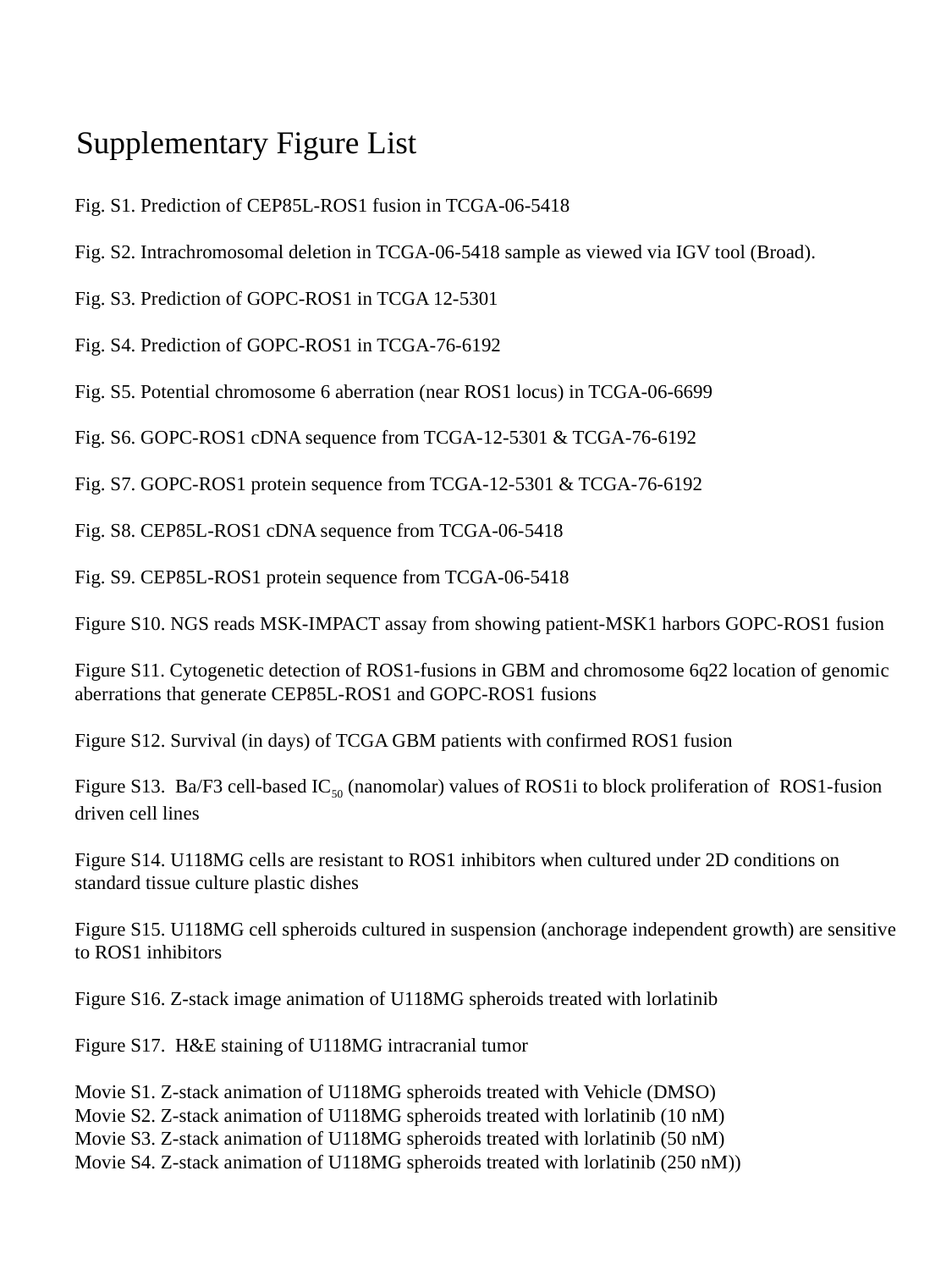

Supplementary Figure List
Fig. S1. Prediction of CEP85L-ROS1 fusion in TCGA-06-5418

Fig. S2. Intrachromosomal deletion in TCGA-06-5418 sample as viewed via IGV tool (Broad).

Fig. S3. Prediction of GOPC-ROS1 in TCGA 12-5301

Fig. S4. Prediction of GOPC-ROS1 in TCGA-76-6192

Fig. S5. Potential chromosome 6 aberration (near ROS1 locus) in TCGA-06-6699

Fig. S6. GOPC-ROS1 cDNA sequence from TCGA-12-5301 & TCGA-76-6192

Fig. S7. GOPC-ROS1 protein sequence from TCGA-12-5301 & TCGA-76-6192

Fig. S8. CEP85L-ROS1 cDNA sequence from TCGA-06-5418

Fig. S9. CEP85L-ROS1 protein sequence from TCGA-06-5418

Figure S10. NGS reads MSK-IMPACT assay from showing patient-MSK1 harbors GOPC-ROS1 fusion

Figure S11. Cytogenetic detection of ROS1-fusions in GBM and chromosome 6q22 location of genomic aberrations that generate CEP85L-ROS1 and GOPC-ROS1 fusions

Figure S12. Survival (in days) of TCGA GBM patients with confirmed ROS1 fusion

Figure S13.  Ba/F3 cell-based IC50 (nanomolar) values of ROS1i to block proliferation of  ROS1-fusion driven cell lines

Figure S14. U118MG cells are resistant to ROS1 inhibitors when cultured under 2D conditions on standard tissue culture plastic dishes

Figure S15. U118MG cell spheroids cultured in suspension (anchorage independent growth) are sensitive to ROS1 inhibitors

Figure S16. Z-stack image animation of U118MG spheroids treated with lorlatinib

Figure S17.  H&E staining of U118MG intracranial tumor

Movie S1. Z-stack animation of U118MG spheroids treated with Vehicle (DMSO)
Movie S2. Z-stack animation of U118MG spheroids treated with lorlatinib (10 nM)
Movie S3. Z-stack animation of U118MG spheroids treated with lorlatinib (50 nM)
Movie S4. Z-stack animation of U118MG spheroids treated with lorlatinib (250 nM))